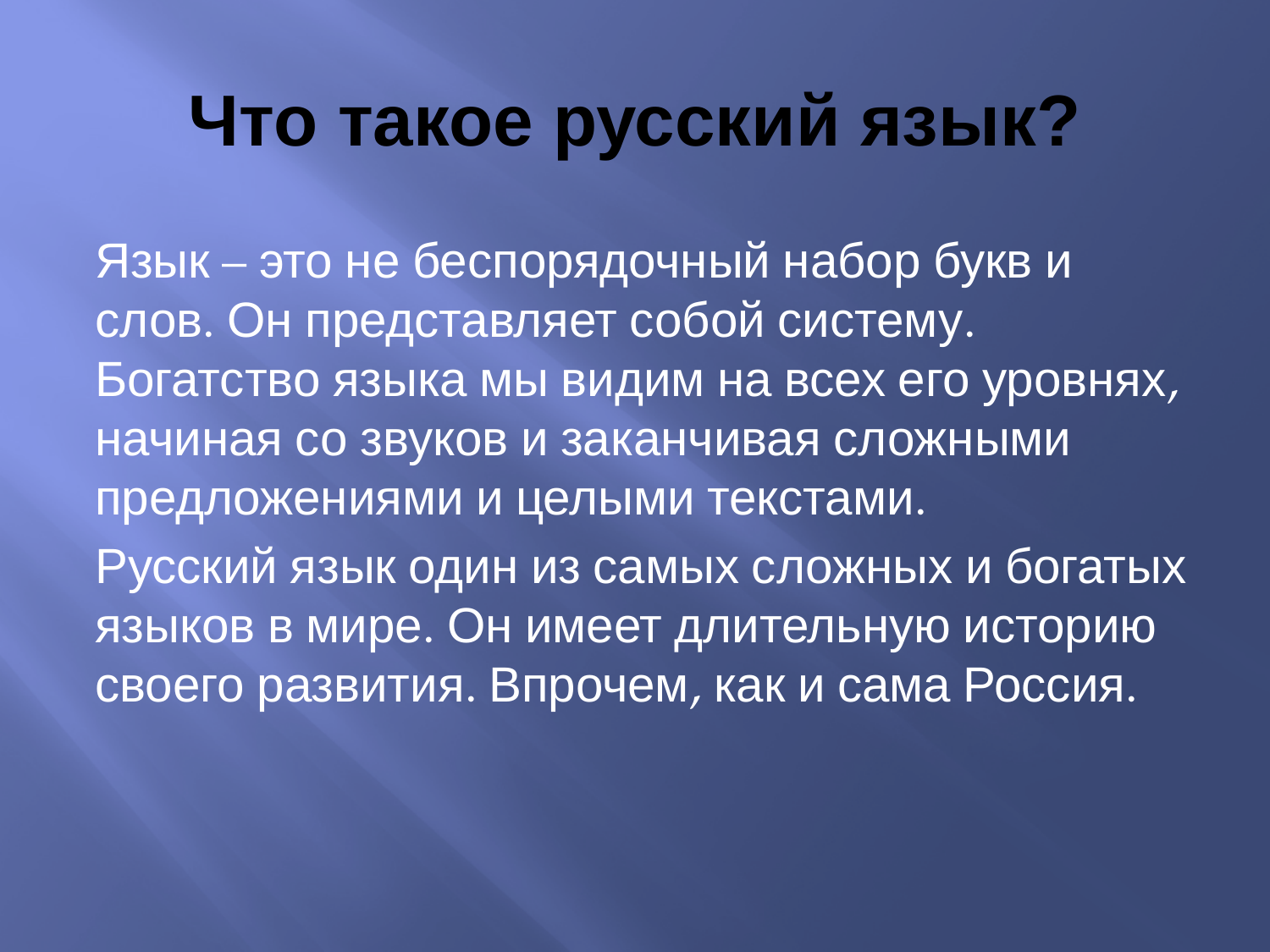

# Что такое русский язык?
Язык – это не беспорядочный набор букв и слов. Он представляет собой систему. Богатство языка мы видим на всех его уровнях, начиная со звуков и заканчивая сложными предложениями и целыми текстами.
Русский язык один из самых сложных и богатых языков в мире. Он имеет длительную историю своего развития. Впрочем, как и сама Россия.